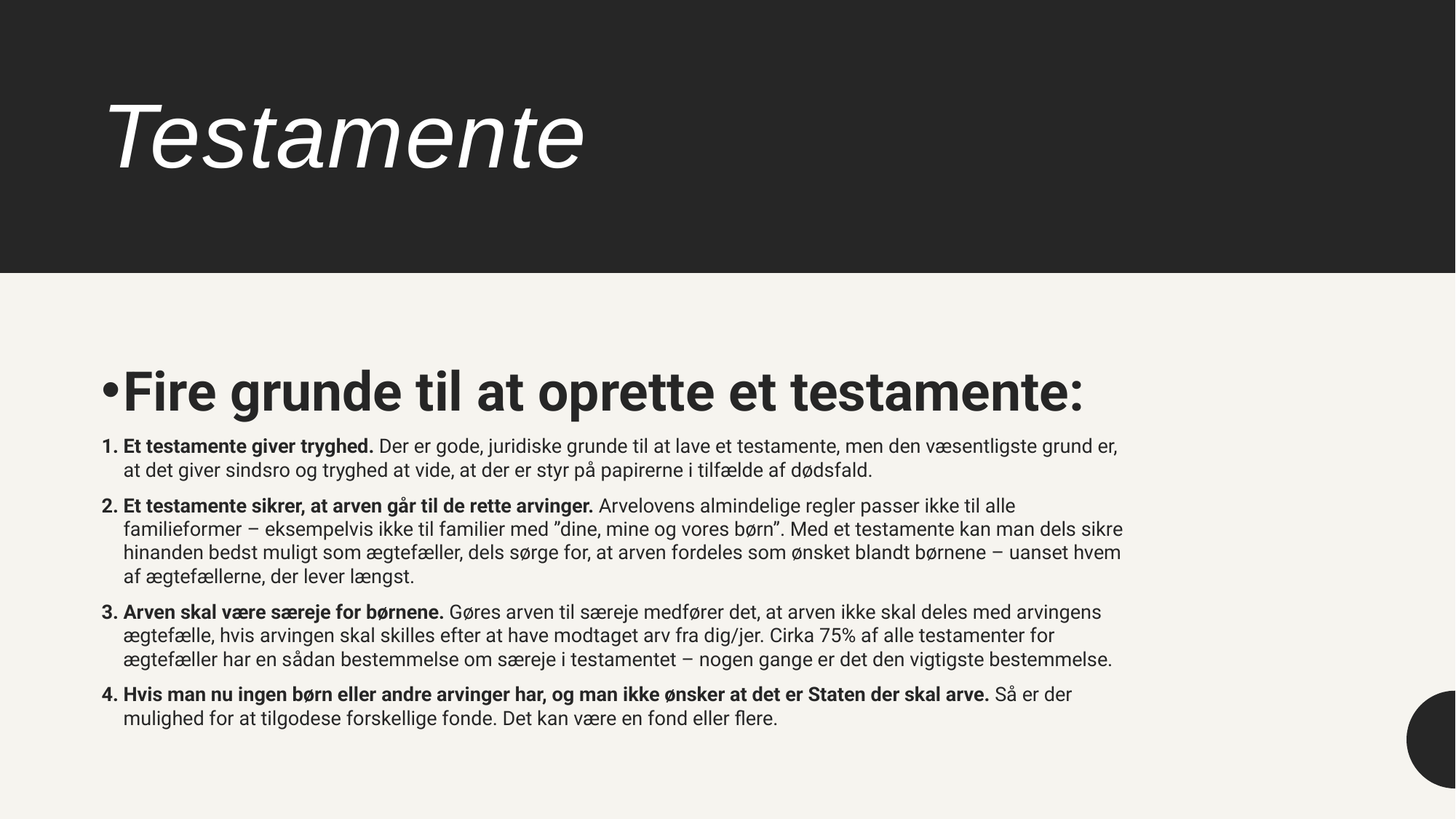

# Testamente

Fire grunde til at oprette et testamente:
Et testamente giver tryghed. Der er gode, juridiske grunde til at lave et testamente, men den væsentligste grund er, at det giver sindsro og tryghed at vide, at der er styr på papirerne i tilfælde af dødsfald.
Et testamente sikrer, at arven går til de rette arvinger. Arvelovens almindelige regler passer ikke til alle familieformer – eksempelvis ikke til familier med ”dine, mine og vores børn”. Med et testamente kan man dels sikre hinanden bedst muligt som ægtefæller, dels sørge for, at arven fordeles som ønsket blandt børnene – uanset hvem af ægtefællerne, der lever længst.
Arven skal være særeje for børnene. Gøres arven til særeje medfører det, at arven ikke skal deles med arvingens ægtefælle, hvis arvingen skal skilles efter at have modtaget arv fra dig/jer. Cirka 75% af alle testamenter for ægtefæller har en sådan bestemmelse om særeje i testamentet – nogen gange er det den vigtigste bestemmelse.
Hvis man nu ingen børn eller andre arvinger har, og man ikke ønsker at det er Staten der skal arve. Så er der mulighed for at tilgodese forskellige fonde. Det kan være en fond eller flere.